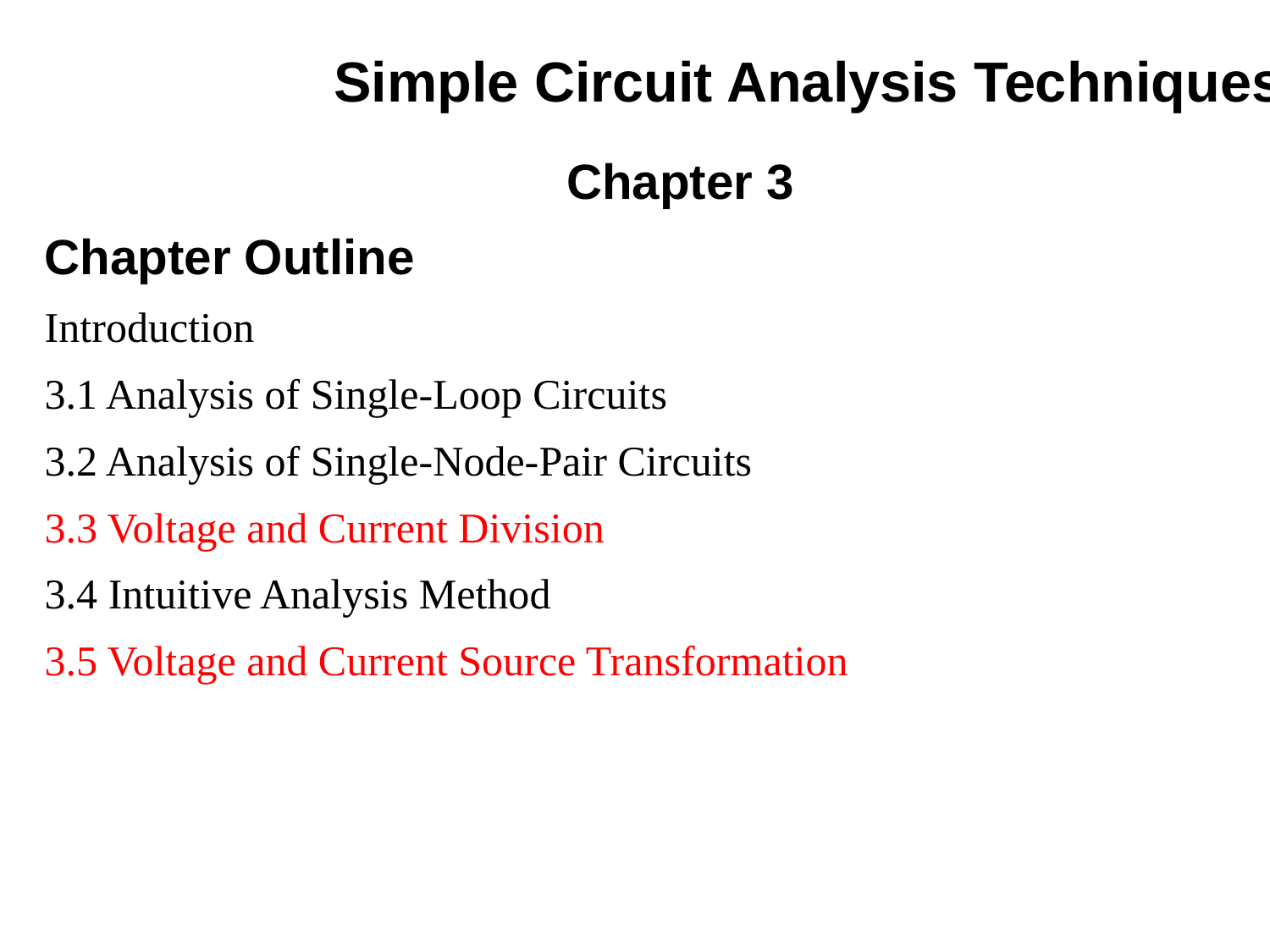

# Simple Circuit Analysis Techniques
Chapter 3
Chapter Outline
Introduction
3.1 Analysis of Single-Loop Circuits
3.2 Analysis of Single-Node-Pair Circuits
3.3 Voltage and Current Division
3.4 Intuitive Analysis Method
3.5 Voltage and Current Source Transformation